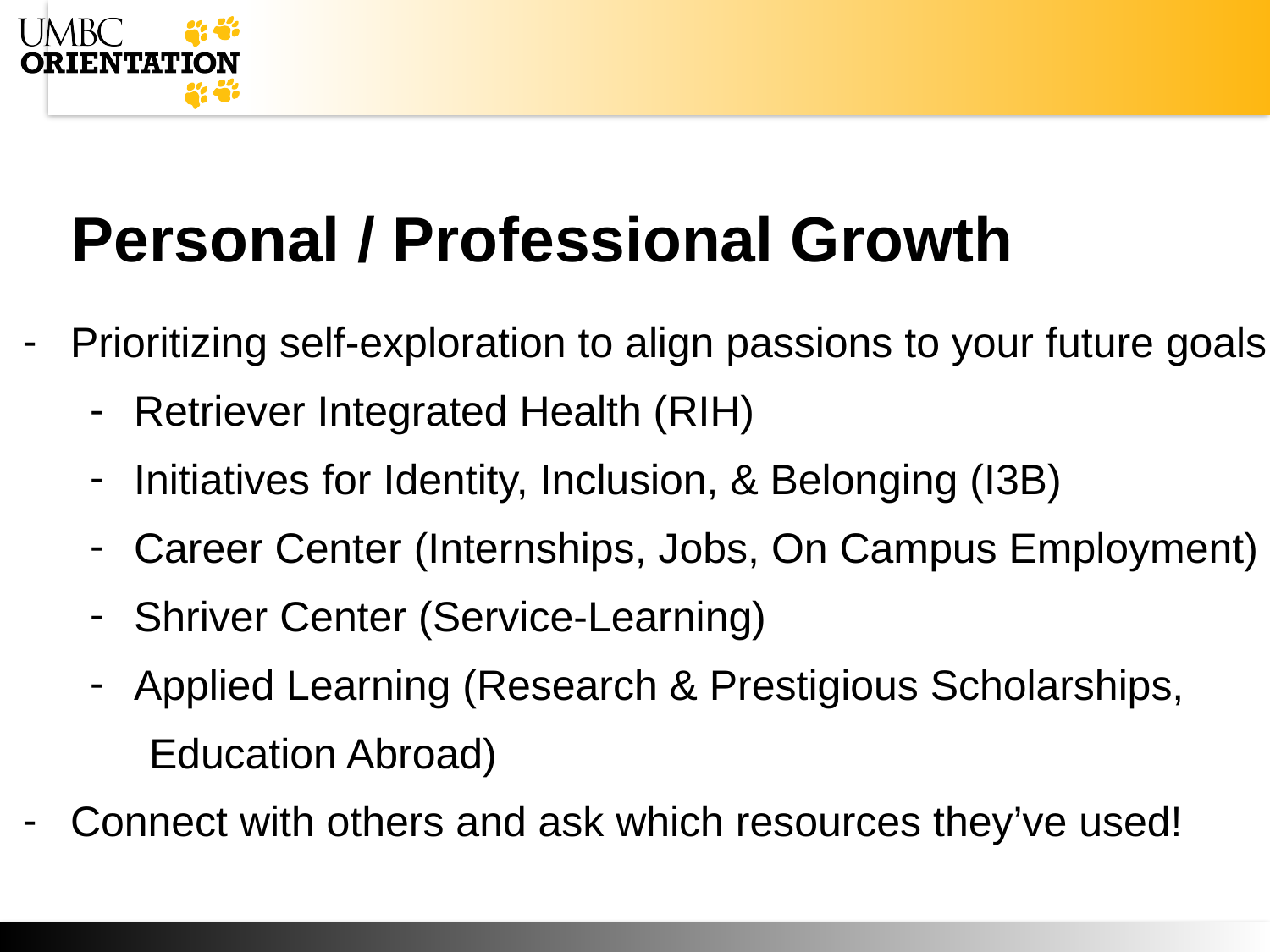

Personal / Professional Growth
Prioritizing self-exploration to align passions to your future goals
Retriever Integrated Health (RIH)
Initiatives for Identity, Inclusion, & Belonging (I3B)
Career Center (Internships, Jobs, On Campus Employment)
Shriver Center (Service-Learning)
Applied Learning (Research & Prestigious Scholarships,
     Education Abroad)
Connect with others and ask which resources they’ve used!